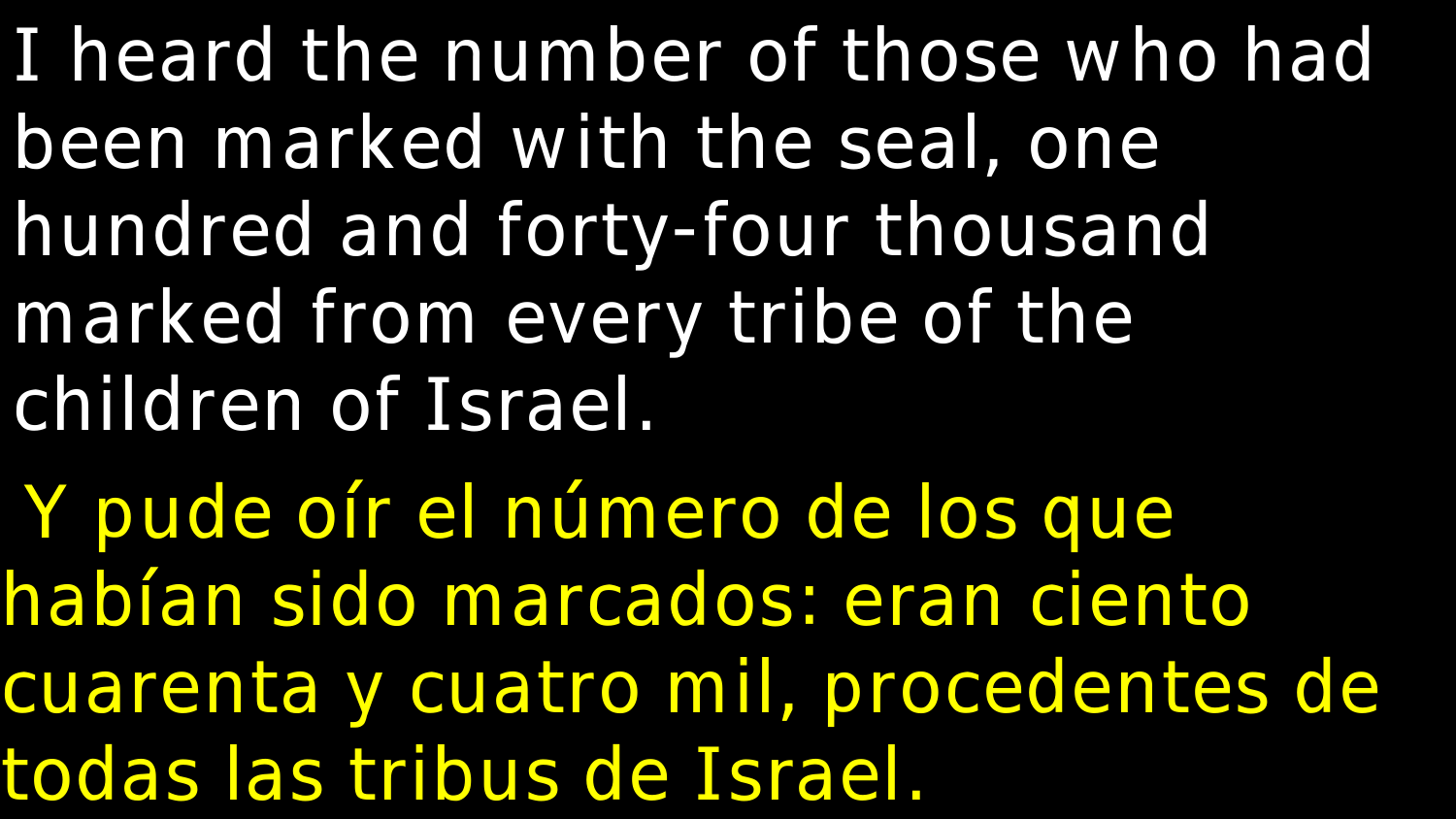

I heard the number of those who had been marked with the seal, one hundred and forty-four thousand marked from every tribe of the children of Israel.
 Y pude oír el número de los que habían sido marcados: eran ciento cuarenta y cuatro mil, procedentes de todas las tribus de Israel.